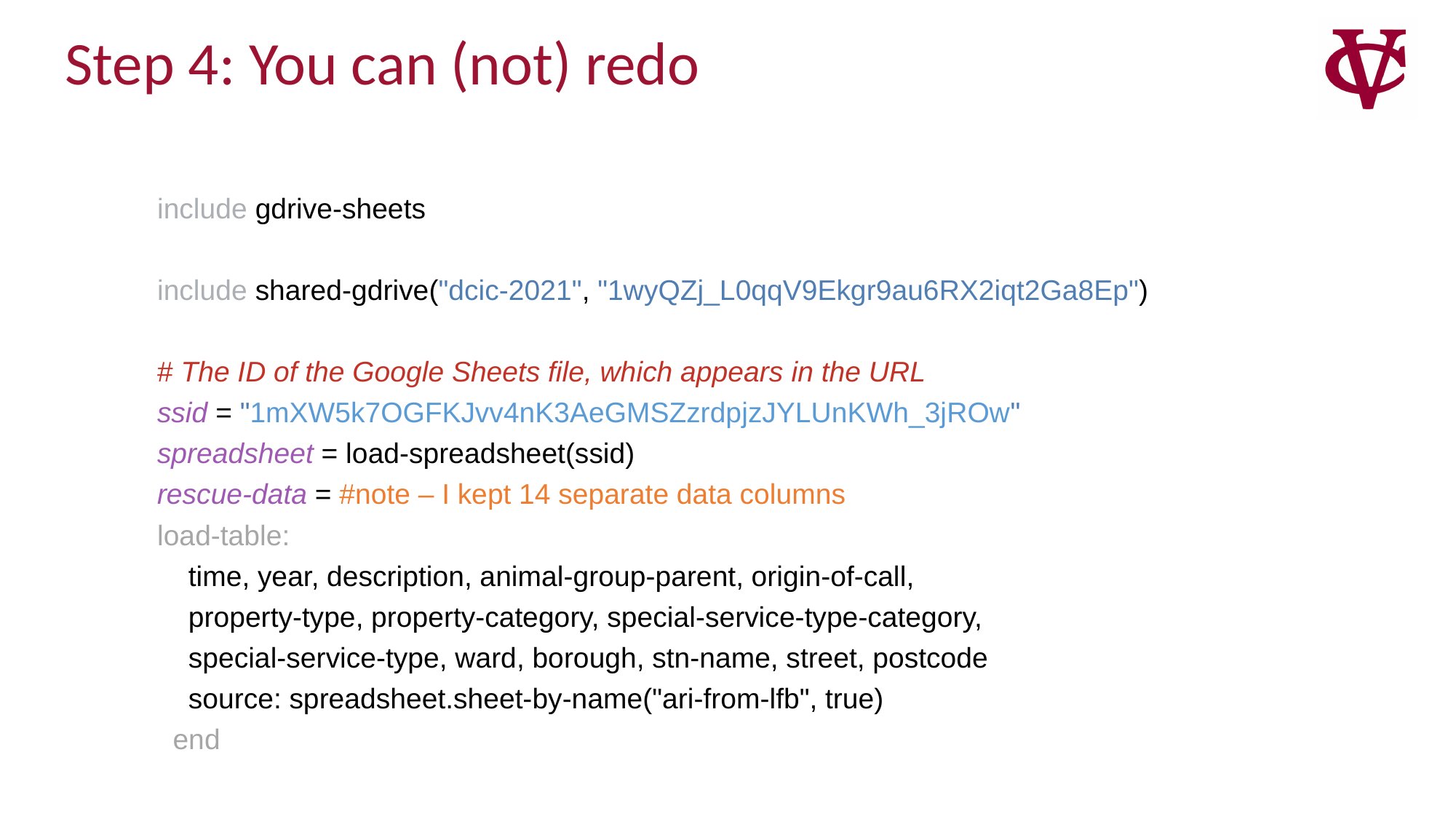

Step 4: You can (not) redo
include gdrive-sheets

include shared-gdrive("dcic-2021", "1wyQZj_L0qqV9Ekgr9au6RX2iqt2Ga8Ep")

# The ID of the Google Sheets file, which appears in the URL
ssid = "1mXW5k7OGFKJvv4nK3AeGMSZzrdpjzJYLUnKWh_3jROw"
spreadsheet = load-spreadsheet(ssid)
rescue-data = #note – I kept 14 separate data columns
load-table:
    time, year, description, animal-group-parent, origin-of-call,
    property-type, property-category, special-service-type-category,
    special-service-type, ward, borough, stn-name, street, postcode
    source: spreadsheet.sheet-by-name("ari-from-lfb", true)
  end